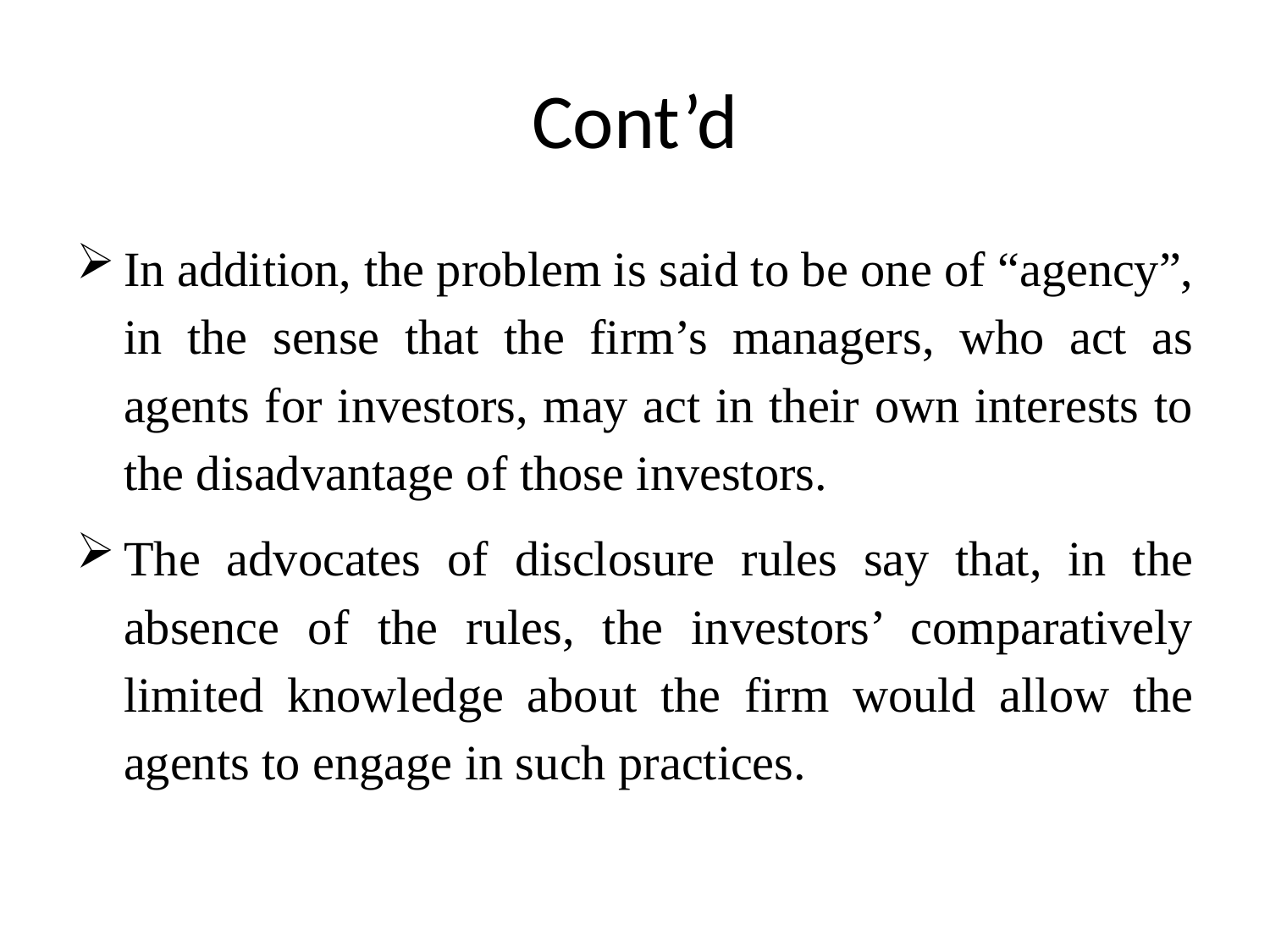

# Cont’d
In addition, the problem is said to be one of “agency”, in the sense that the firm’s managers, who act as agents for investors, may act in their own interests to the disadvantage of those investors.
The advocates of disclosure rules say that, in the absence of the rules, the investors’ comparatively limited knowledge about the firm would allow the agents to engage in such practices.